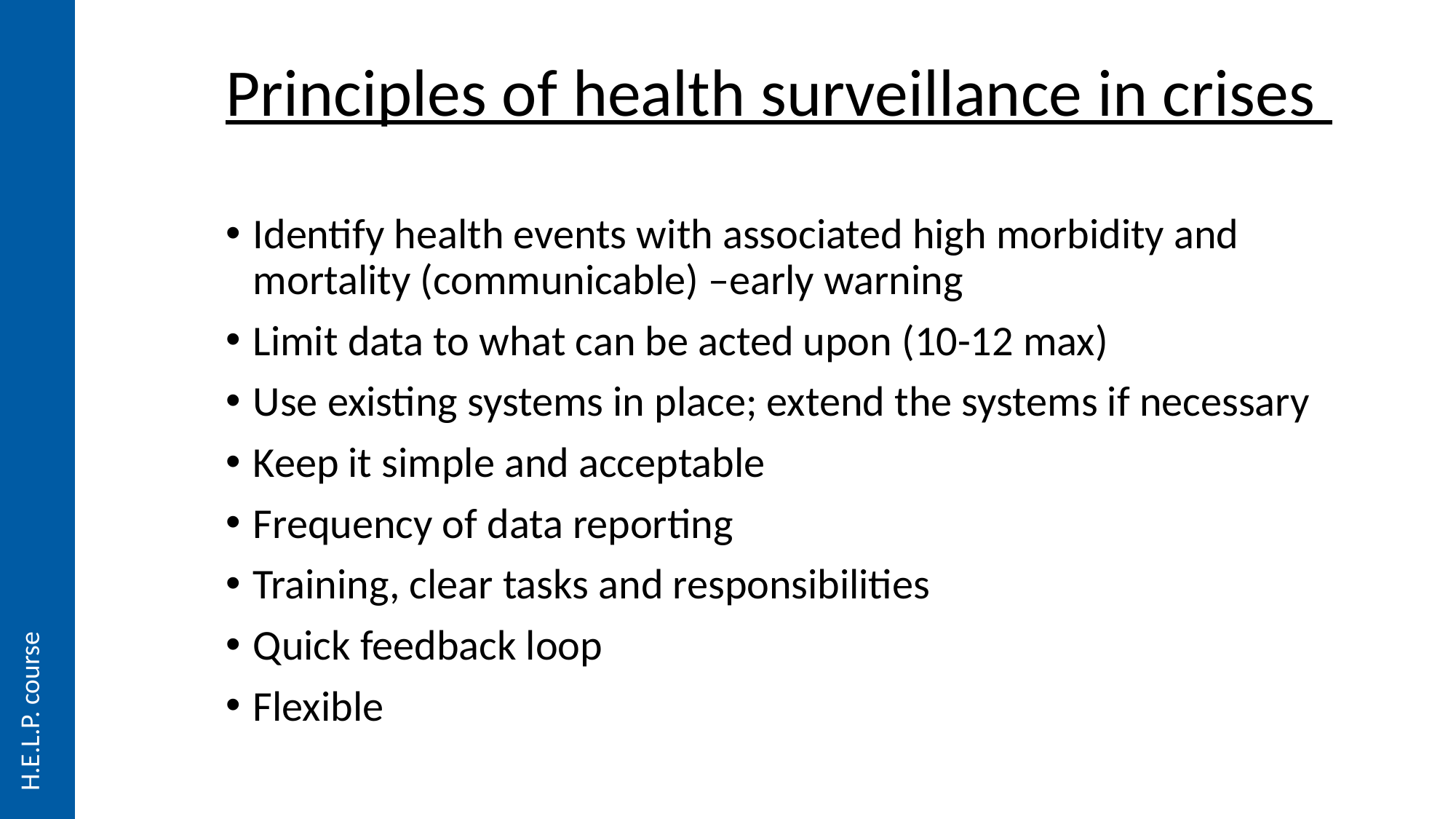

# Principles of health surveillance in crises
Identify health events with associated high morbidity and mortality (communicable) –early warning
Limit data to what can be acted upon (10-12 max)
Use existing systems in place; extend the systems if necessary
Keep it simple and acceptable
Frequency of data reporting
Training, clear tasks and responsibilities
Quick feedback loop
Flexible
H.E.L.P. course